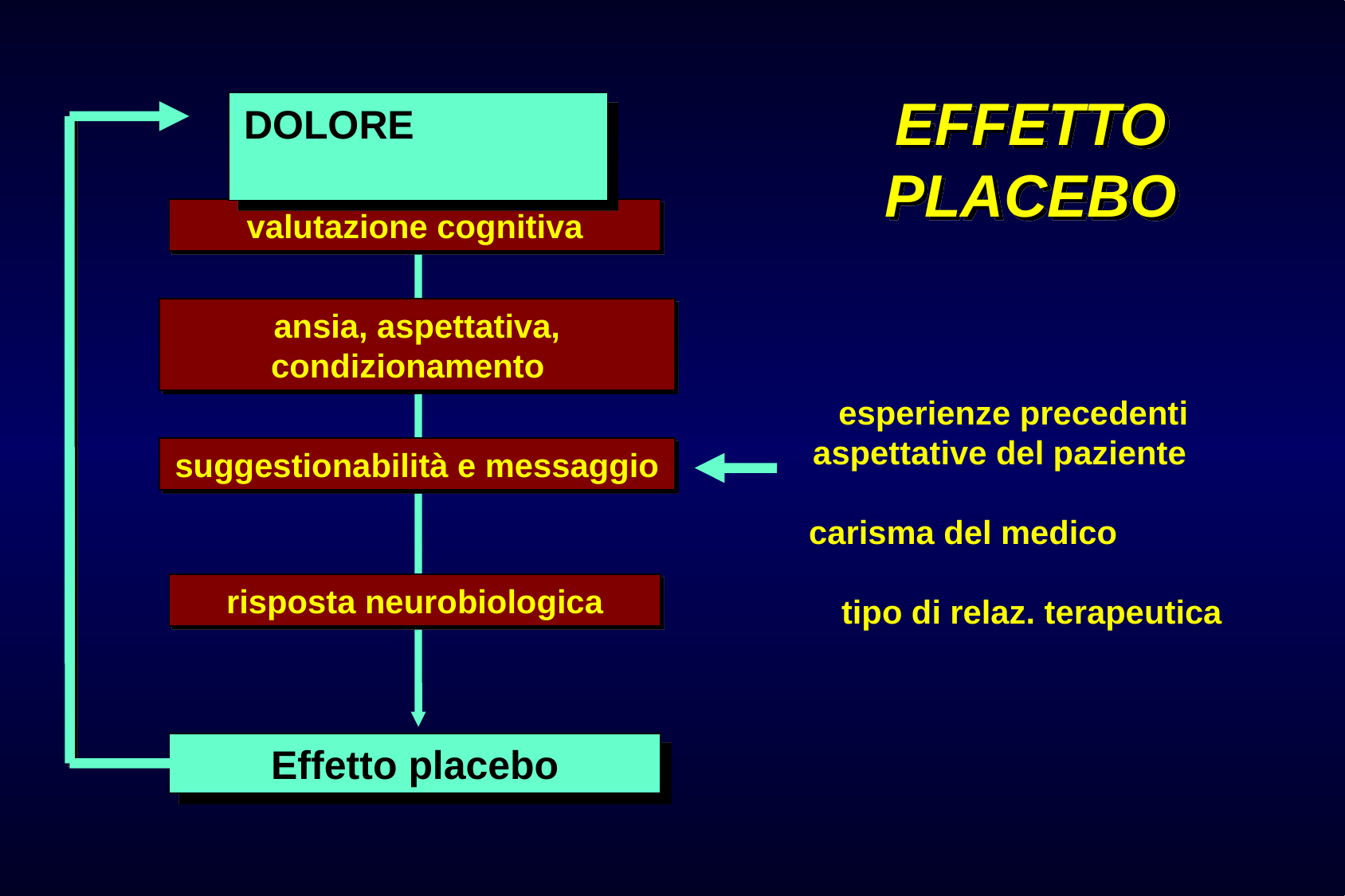

EFFETTO PLACEBO
DOLORE

valutazione cognitiva
ansia, aspettativa, condizionamento
esperienze precedenti
aspettative del paziente
carisma del medico
tipo di relaz. terapeutica
suggestionabilità e messaggio

risposta neurobiologica
Effetto placebo